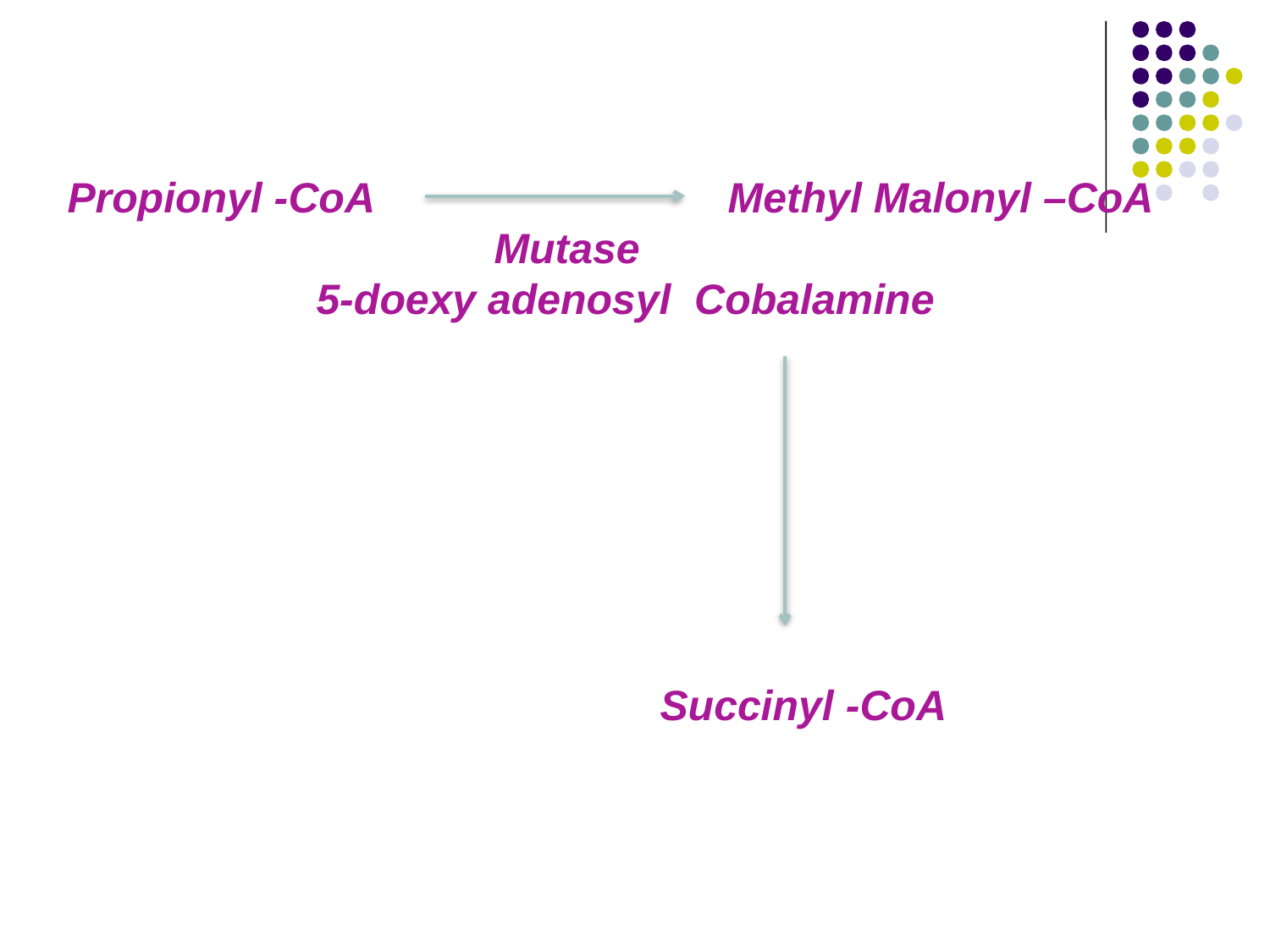

Propionyl -CoA                              Methyl Malonyl –CoA
                                    Mutase
                     5-doexy adenosyl  Cobalamine

                                                  Succinyl -CoA